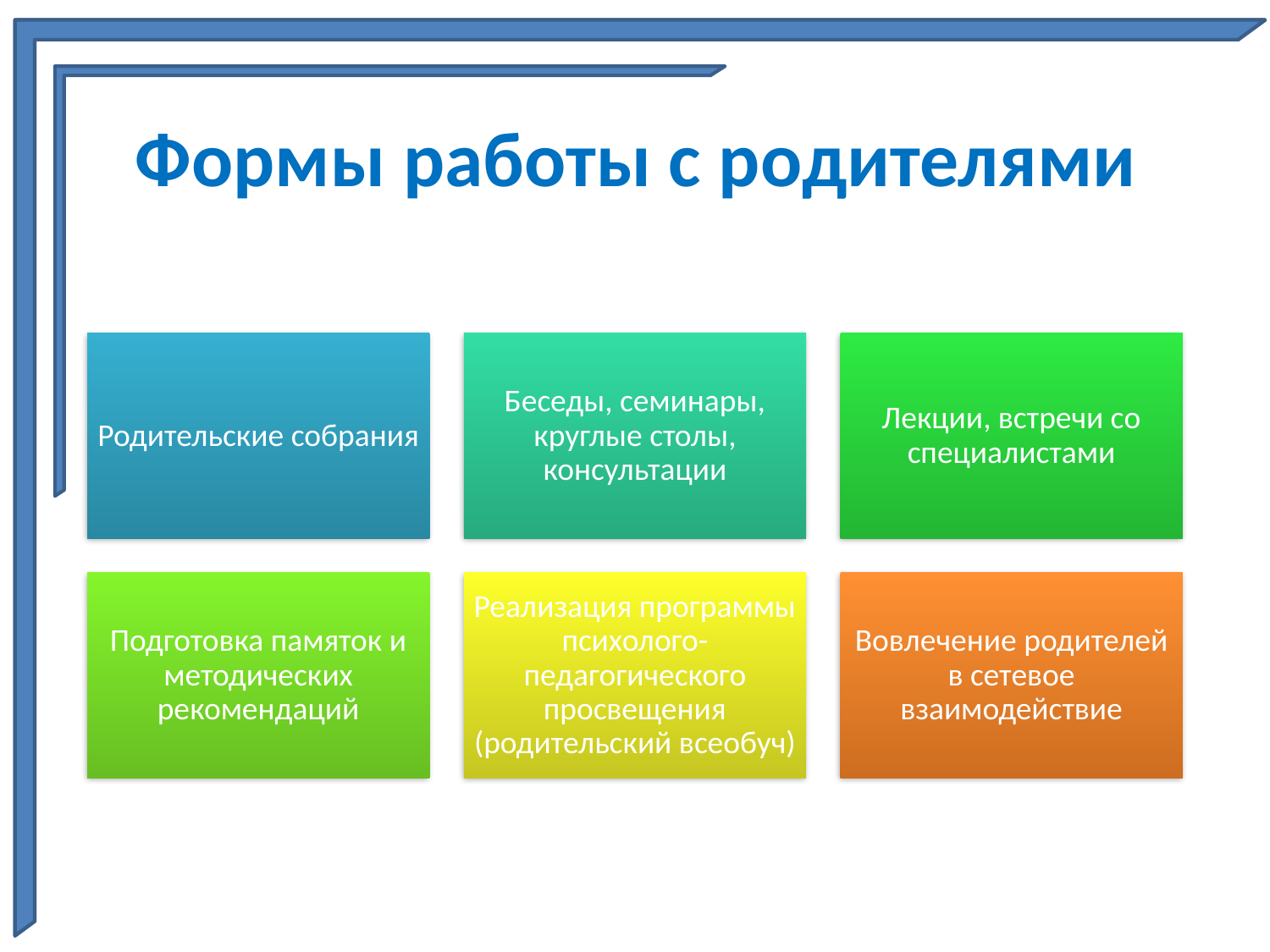

# Формы работы с родителями
Родительские собрания
Беседы, семинары, круглые столы, консультации
Лекции, встречи со специалистами
Подготовка памяток и методических рекомендаций
Реализация программы психолого-педагогического просвещения (родительский всеобуч)
Вовлечение родителей в сетевое взаимодействие